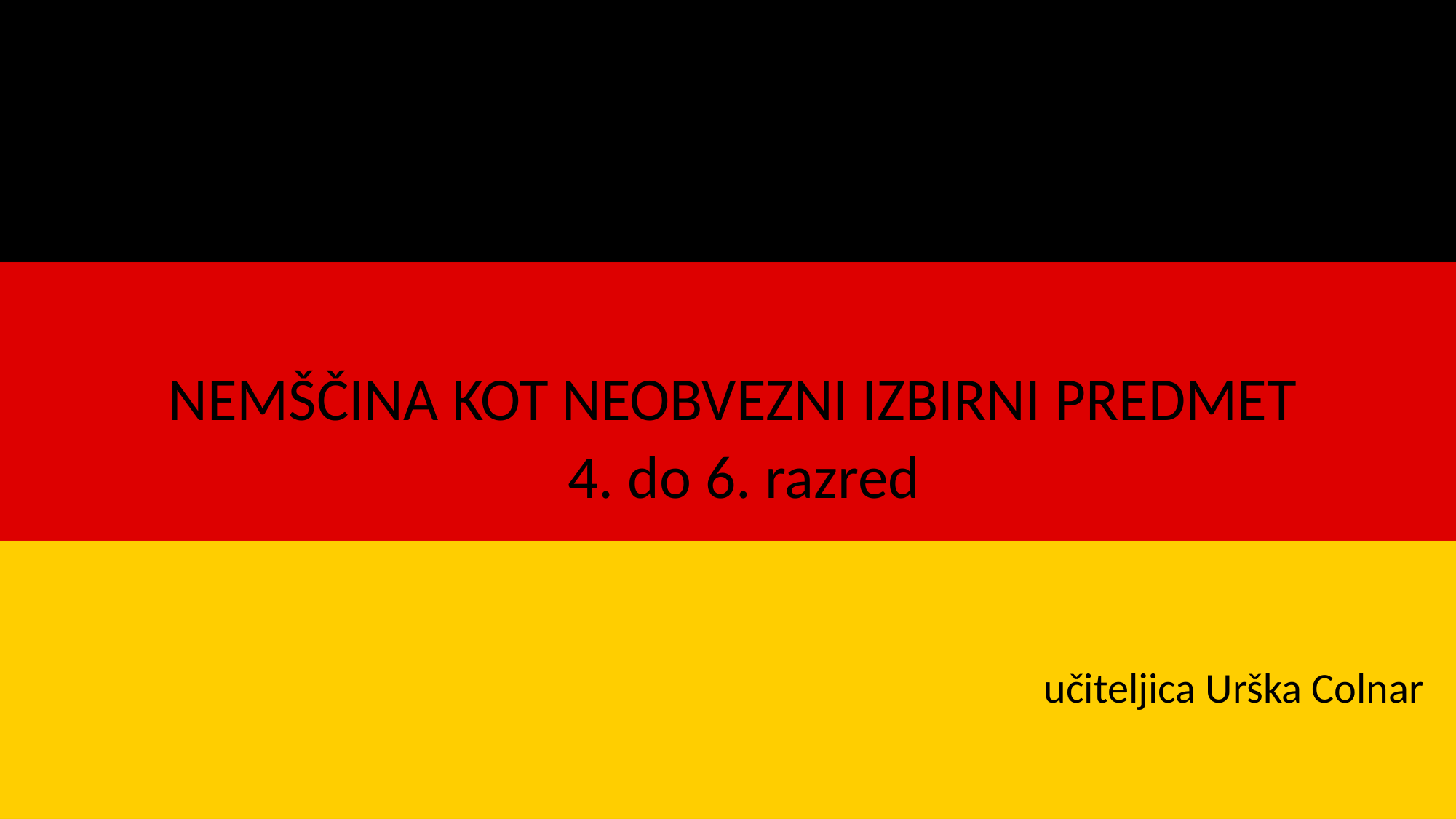

# NEMŠČINA KOT NEOBVEZNI IZBIRNI PREDMET
4. do 6. razred
učiteljica Urška Colnar